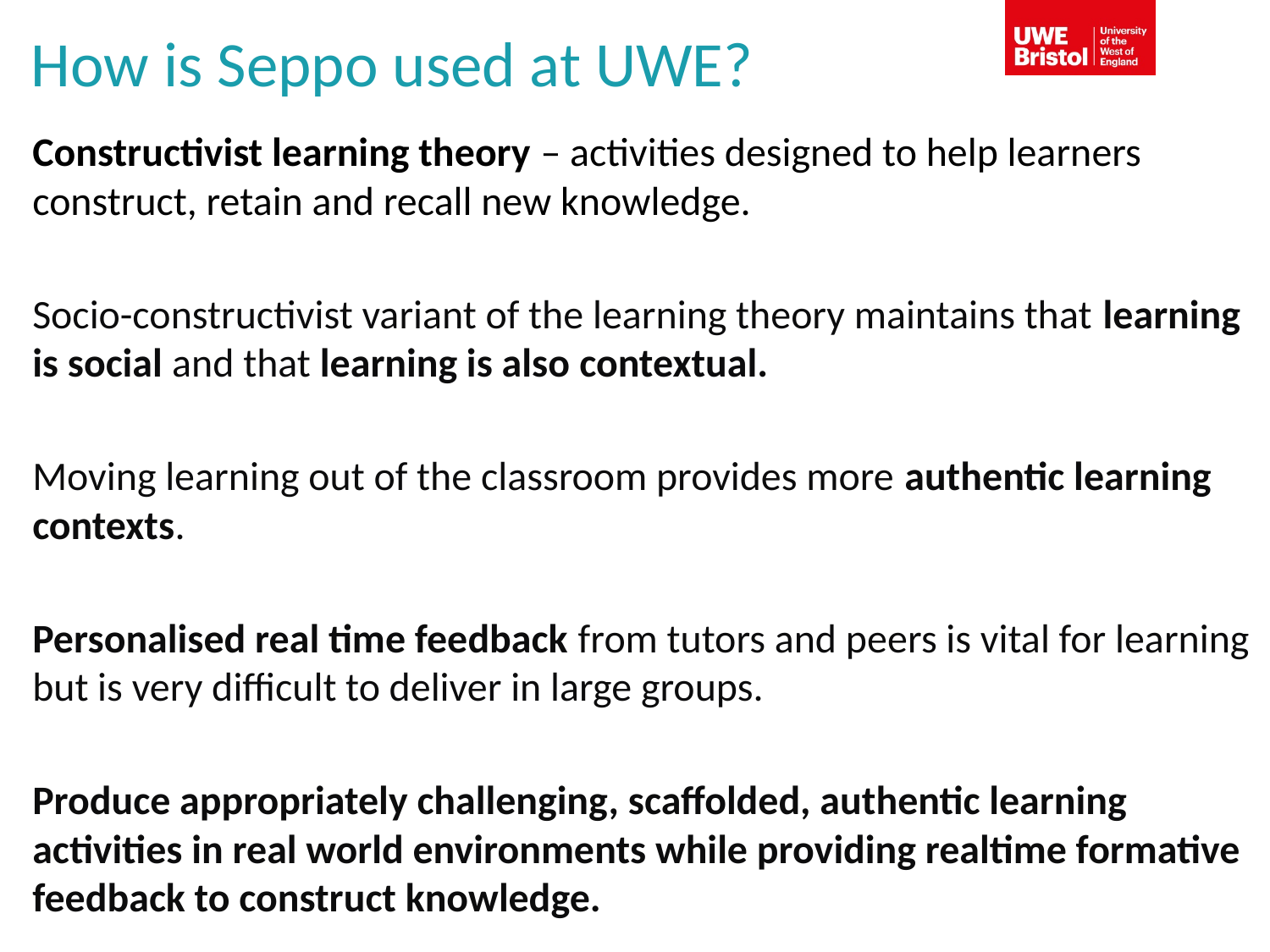

# How is Seppo used at UWE?
Constructivist learning theory – activities designed to help learners construct, retain and recall new knowledge.

Socio-constructivist variant of the learning theory maintains that learning is social and that learning is also contextual.

Moving learning out of the classroom provides more authentic learning contexts.

Personalised real time feedback from tutors and peers is vital for learning but is very difficult to deliver in large groups.

Produce appropriately challenging, scaffolded, authentic learning activities in real world environments while providing realtime formative feedback to construct knowledge.